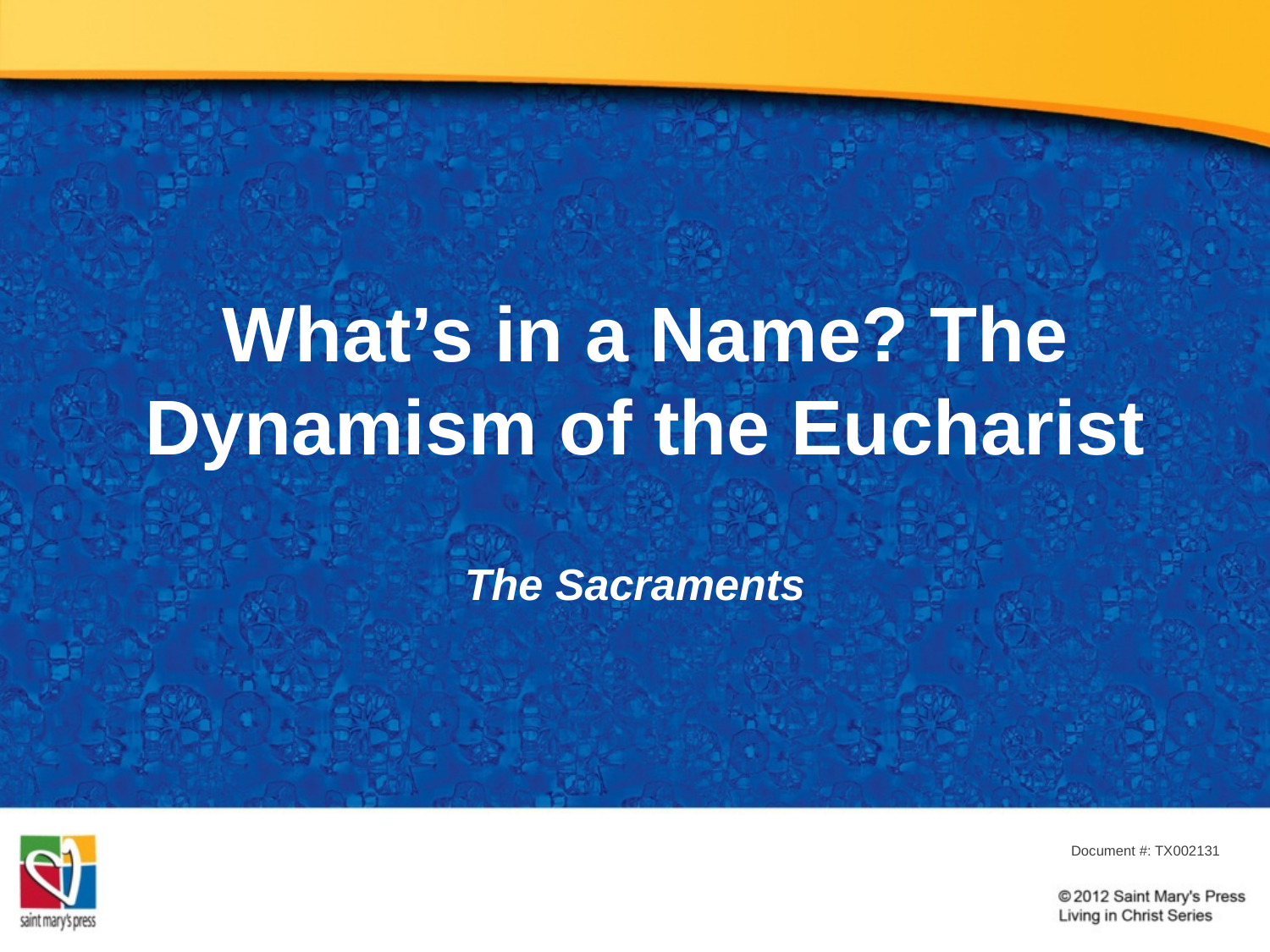

# What’s in a Name? The Dynamism of the Eucharist
The Sacraments
Document #: TX002131